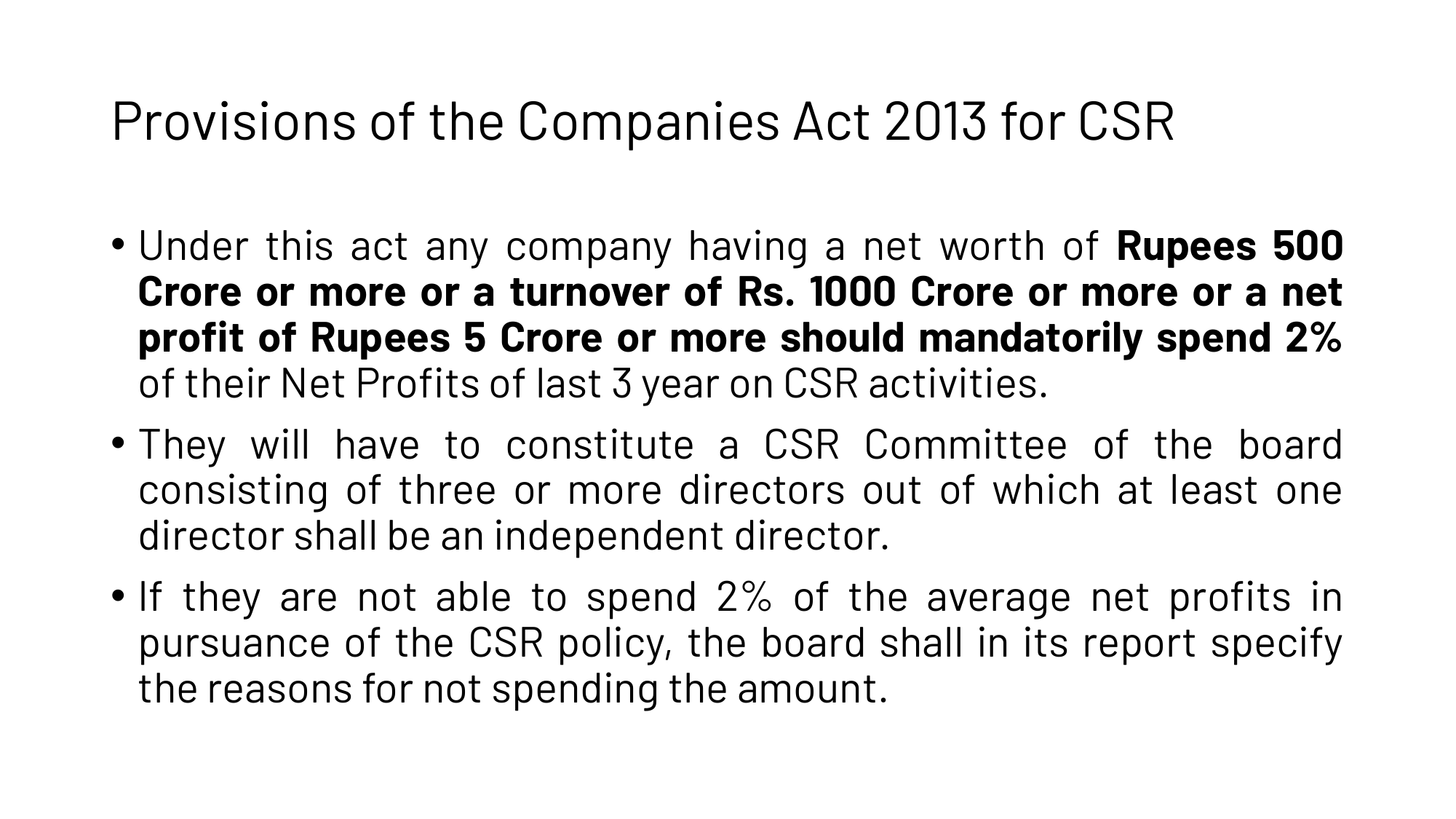

# Provisions of the Companies Act 2013 for CSR
Under this act any company having a net worth of Rupees 500 Crore or more or a turnover of Rs. 1000 Crore or more or a net profit of Rupees 5 Crore or more should mandatorily spend 2% of their Net Profits of last 3 year on CSR activities.
They will have to constitute a CSR Committee of the board consisting of three or more directors out of which at least one director shall be an independent director.
If they are not able to spend 2% of the average net profits in pursuance of the CSR policy, the board shall in its report specify the reasons for not spending the amount.